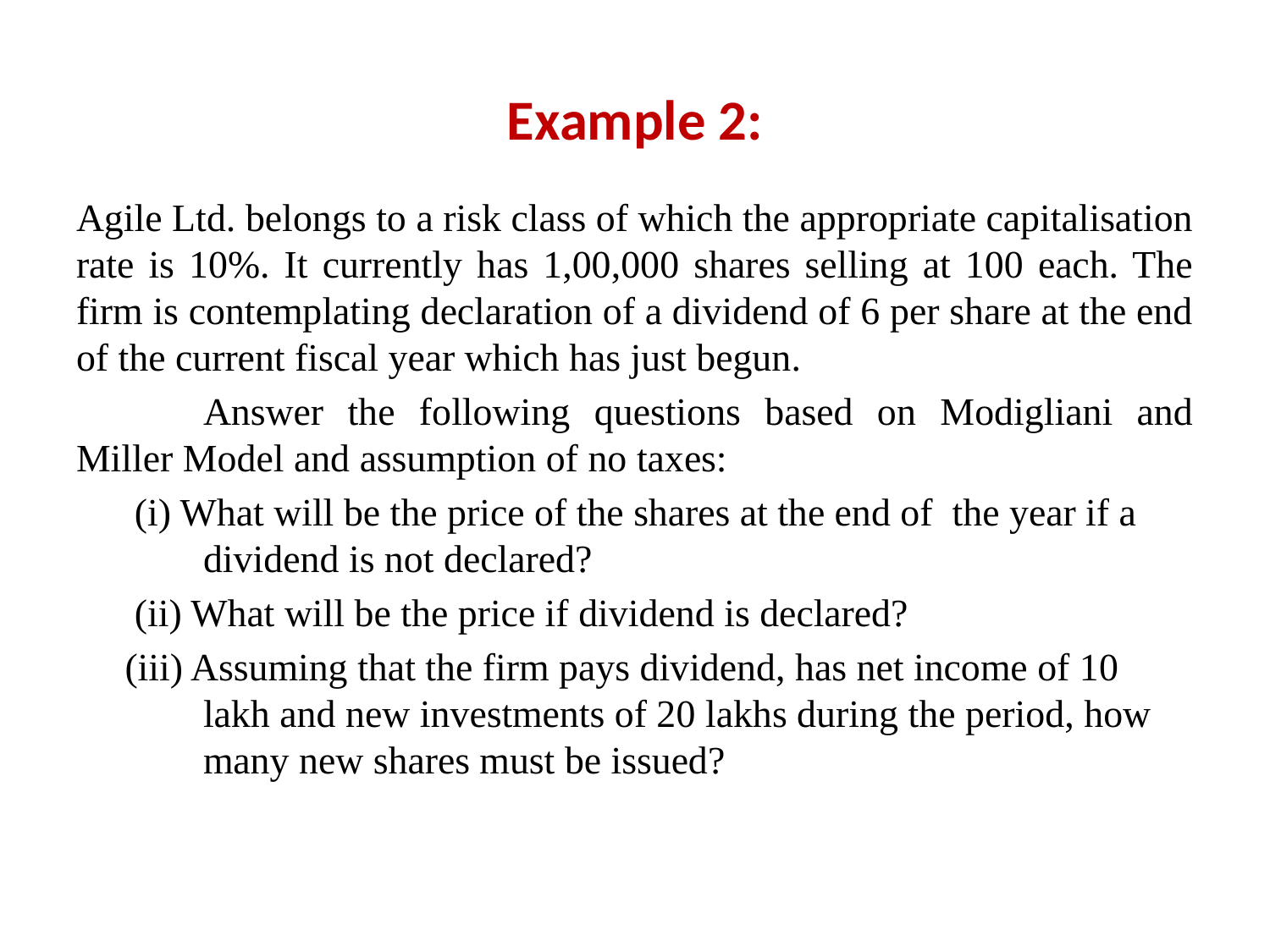

# Example 2:
Agile Ltd. belongs to a risk class of which the appropriate capitalisation rate is 10%. It currently has 1,00,000 shares selling at 100 each. The firm is contemplating declaration of a dividend of 6 per share at the end of the current fiscal year which has just begun.
	Answer the following questions based on Modigliani and Miller Model and assumption of no taxes:
      (i) What will be the price of the shares at the end of  the year if a 	dividend is not declared?
      (ii) What will be the price if dividend is declared?
     (iii) Assuming that the firm pays dividend, has net income of 10 	lakh and new investments of 20 lakhs during the period, how 	many new shares must be issued?